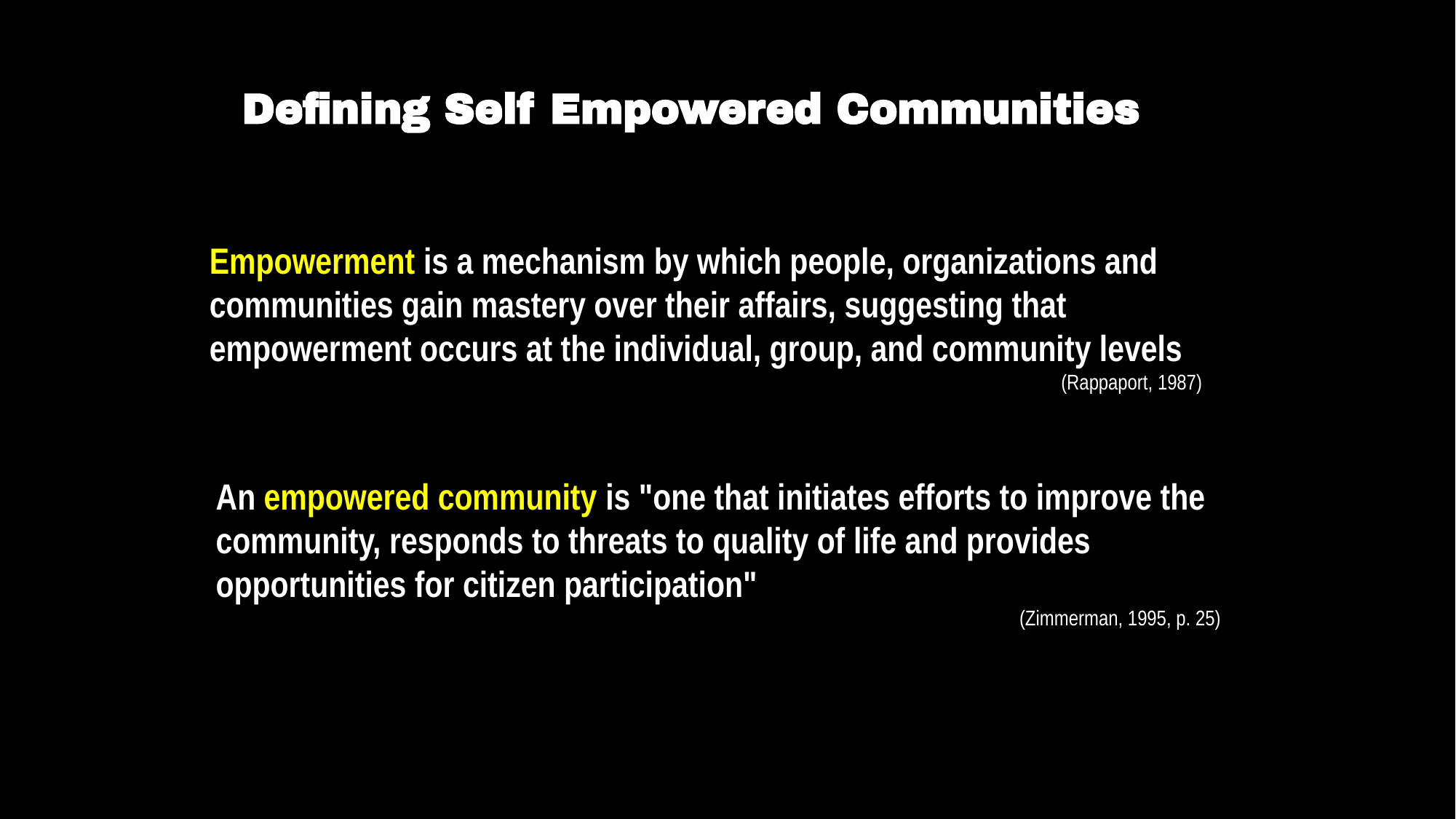

Defining Self Empowered Communities
Empowerment is a mechanism by which people, organizations and communities gain mastery over their affairs, suggesting that empowerment occurs at the individual, group, and community levels
							                 (Rappaport, 1987)
An empowered community is "one that initiates efforts to improve the community, responds to threats to quality of life and provides opportunities for citizen participation"
							      (Zimmerman, 1995, p. 25)